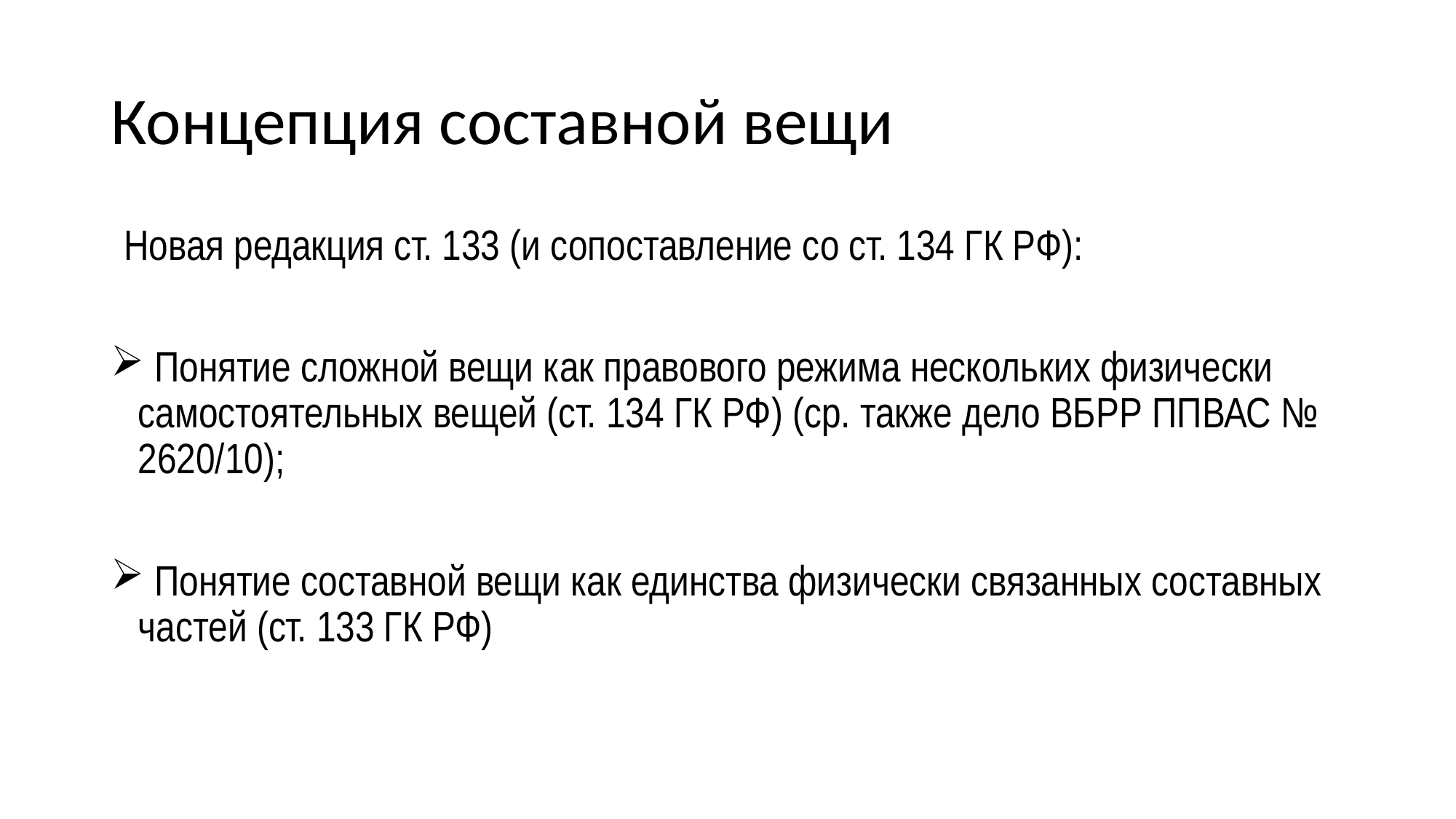

# Концепция составной вещи
Новая редакция ст. 133 (и сопоставление со ст. 134 ГК РФ):

 Понятие сложной вещи как правового режима нескольких физически самостоятельных вещей (ст. 134 ГК РФ) (ср. также дело ВБРР ППВАС № 2620/10);

 Понятие составной вещи как единства физически связанных составных частей (ст. 133 ГК РФ)